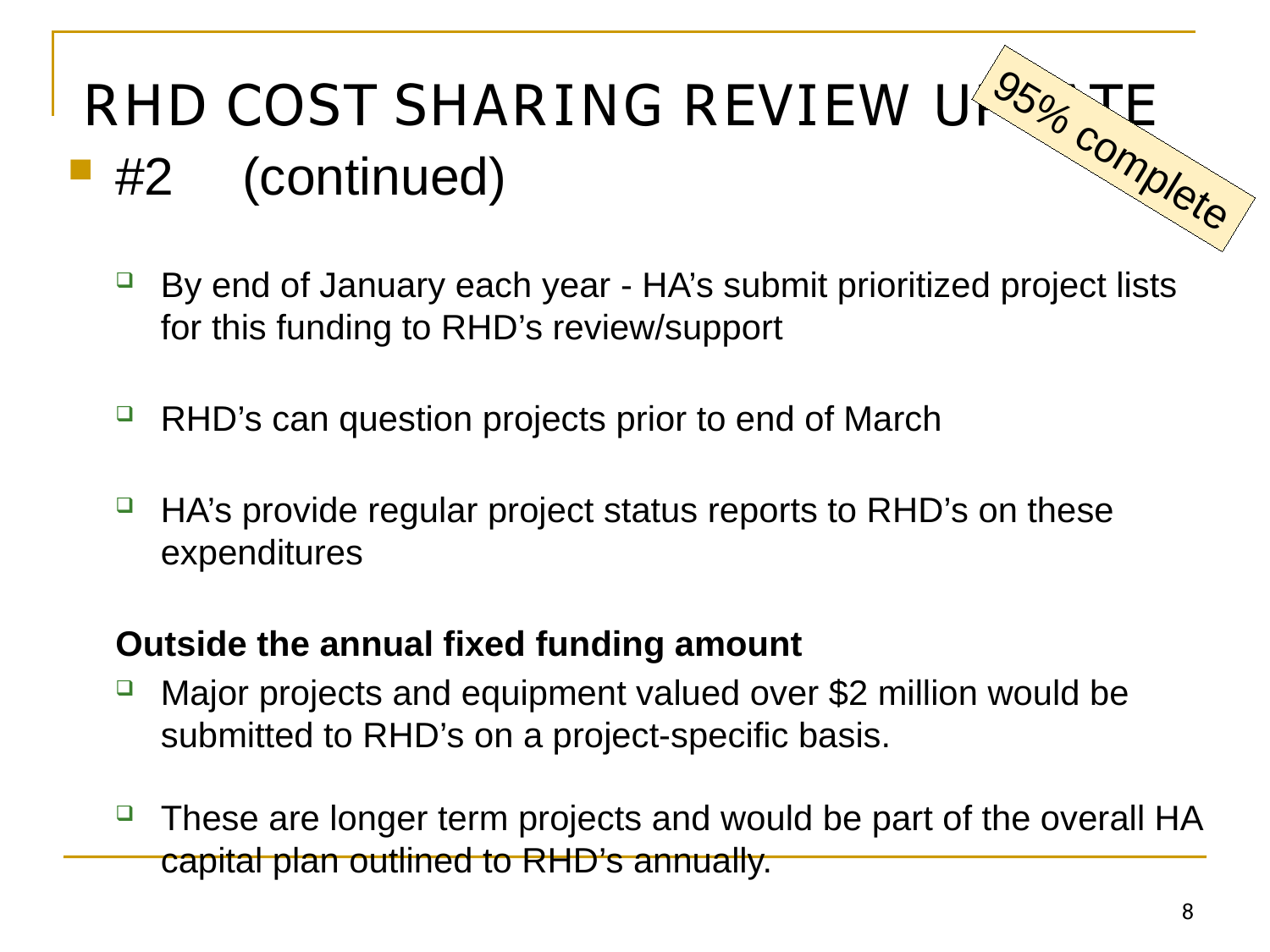

# RHD COST SHARING REVIEW UPDATE
95% complete
#2 	(continued)

By end of January each year - HA’s submit prioritized project lists for this funding to RHD’s review/support

RHD’s can question projects prior to end of March

HA’s provide regular project status reports to RHD’s on these expenditures

Outside the annual fixed funding amount
Major projects and equipment valued over $2 million would be submitted to RHD’s on a project-specific basis.

These are longer term projects and would be part of the overall HA capital plan outlined to RHD’s annually.
8